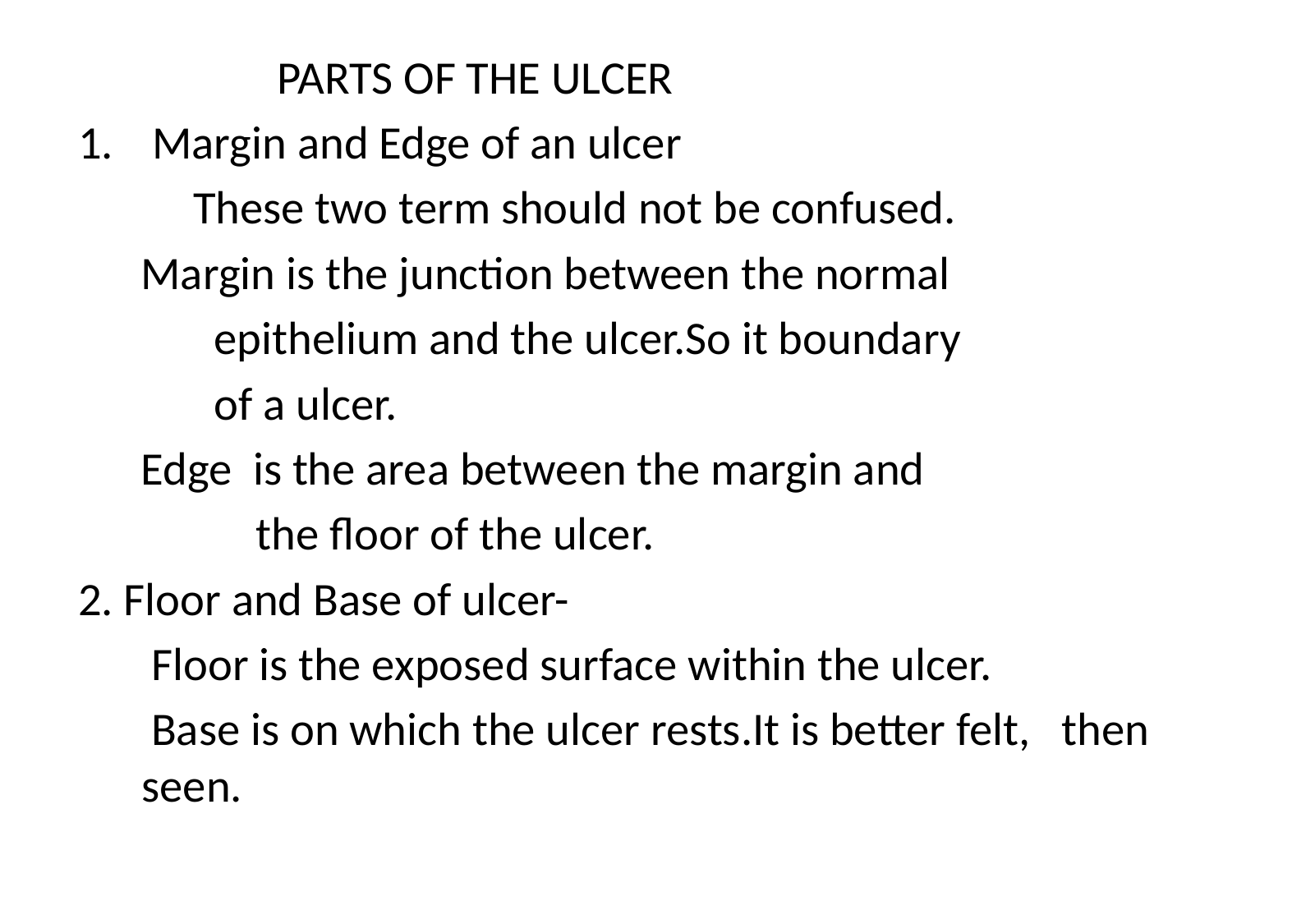

PARTS OF THE ULCER
 Margin and Edge of an ulcer
           These two term should not be confused.
      Margin is the junction between the normal
             epithelium and the ulcer.So it boundary
             of a ulcer.
      Edge  is the area between the margin and
                 the floor of the ulcer.
2. Floor and Base of ulcer-
       Floor is the exposed surface within the ulcer.
       Base is on which the ulcer rests.It is better felt,   then seen.